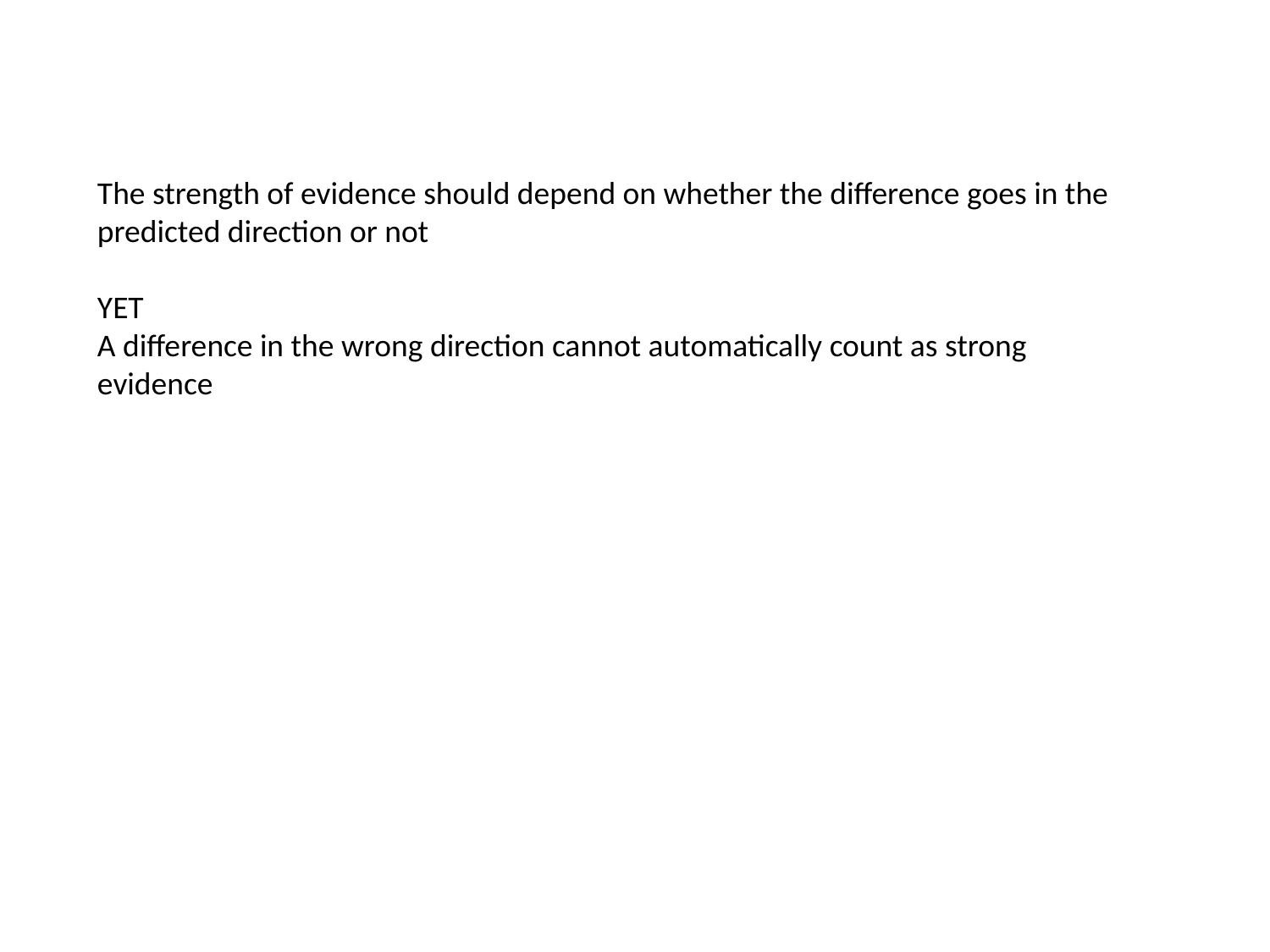

The strength of evidence should depend on whether the difference goes in the predicted direction or not

YET
A difference in the wrong direction cannot automatically count as strong evidence